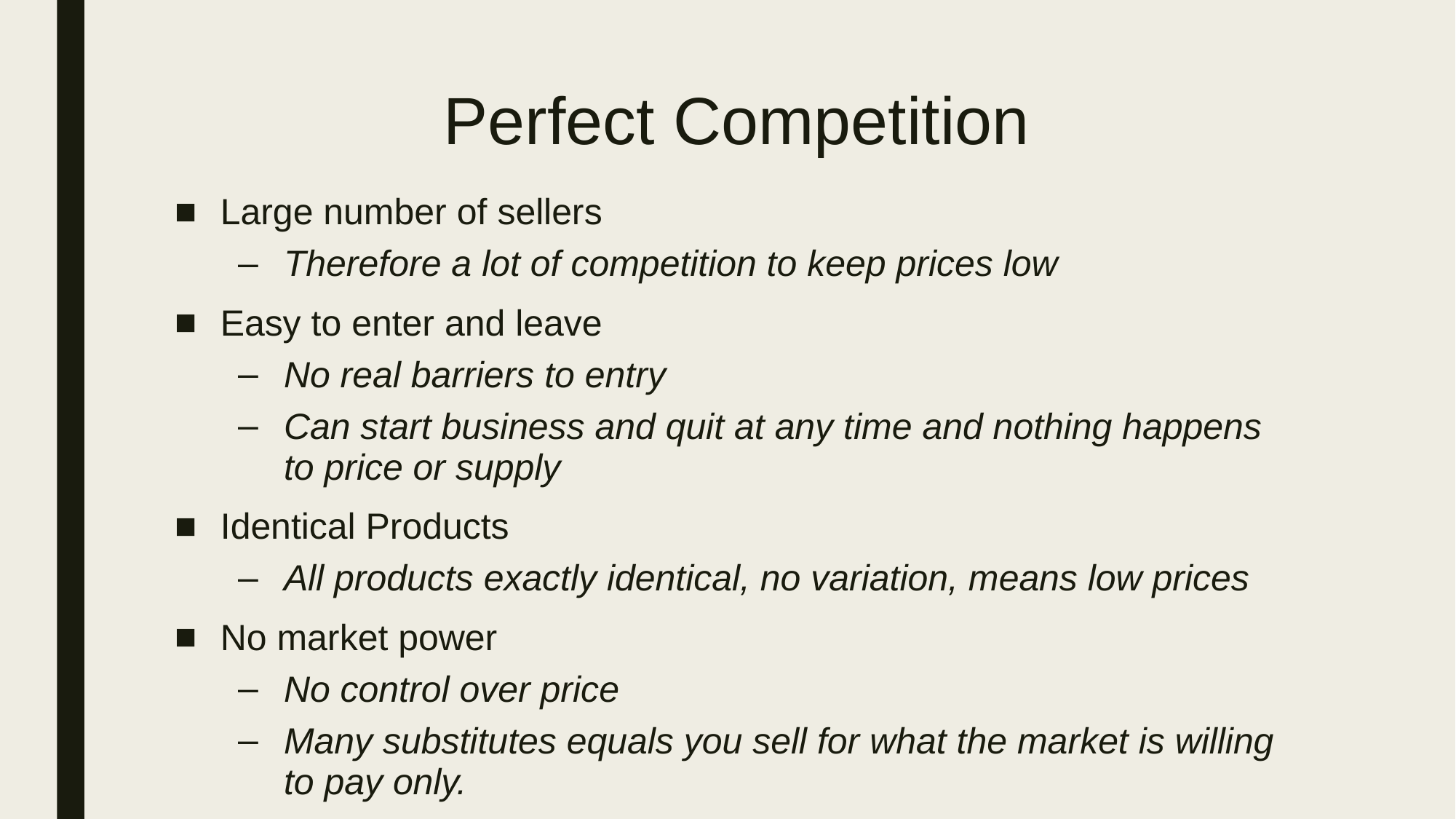

# Perfect Competition
Large number of sellers
Therefore a lot of competition to keep prices low
Easy to enter and leave
No real barriers to entry
Can start business and quit at any time and nothing happens to price or supply
Identical Products
All products exactly identical, no variation, means low prices
No market power
No control over price
Many substitutes equals you sell for what the market is willing to pay only.